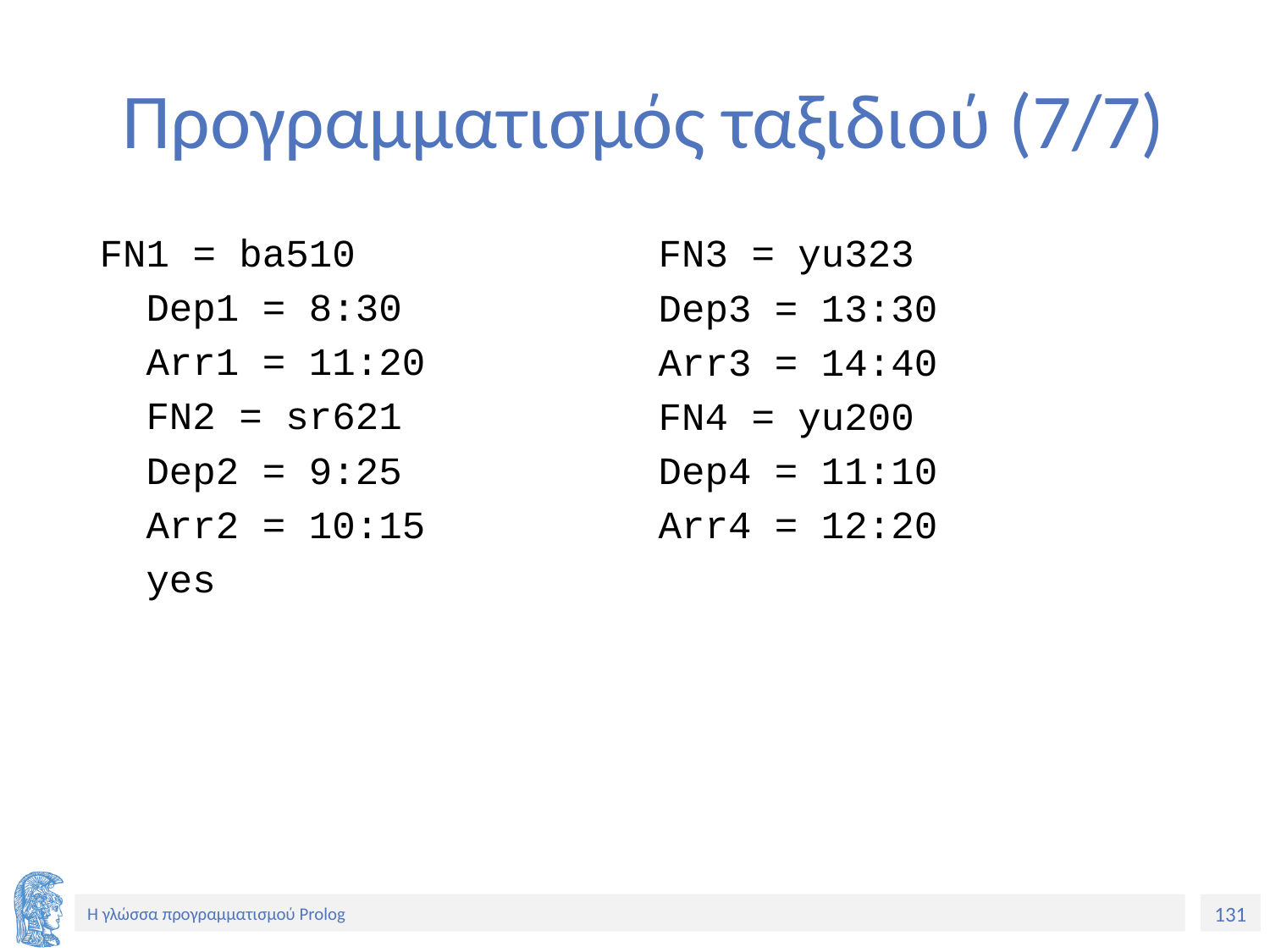

# Προγραμματισμός ταξιδιού (7/7)
 FN1 = ba510
   Dep1 = 8:30
   Arr1 = 11:20
   FN2 = sr621
   Dep2 = 9:25
   Arr2 = 10:15
   yes
FN3 = yu323
Dep3 = 13:30
Arr3 = 14:40
FN4 = yu200
Dep4 = 11:10
Arr4 = 12:20